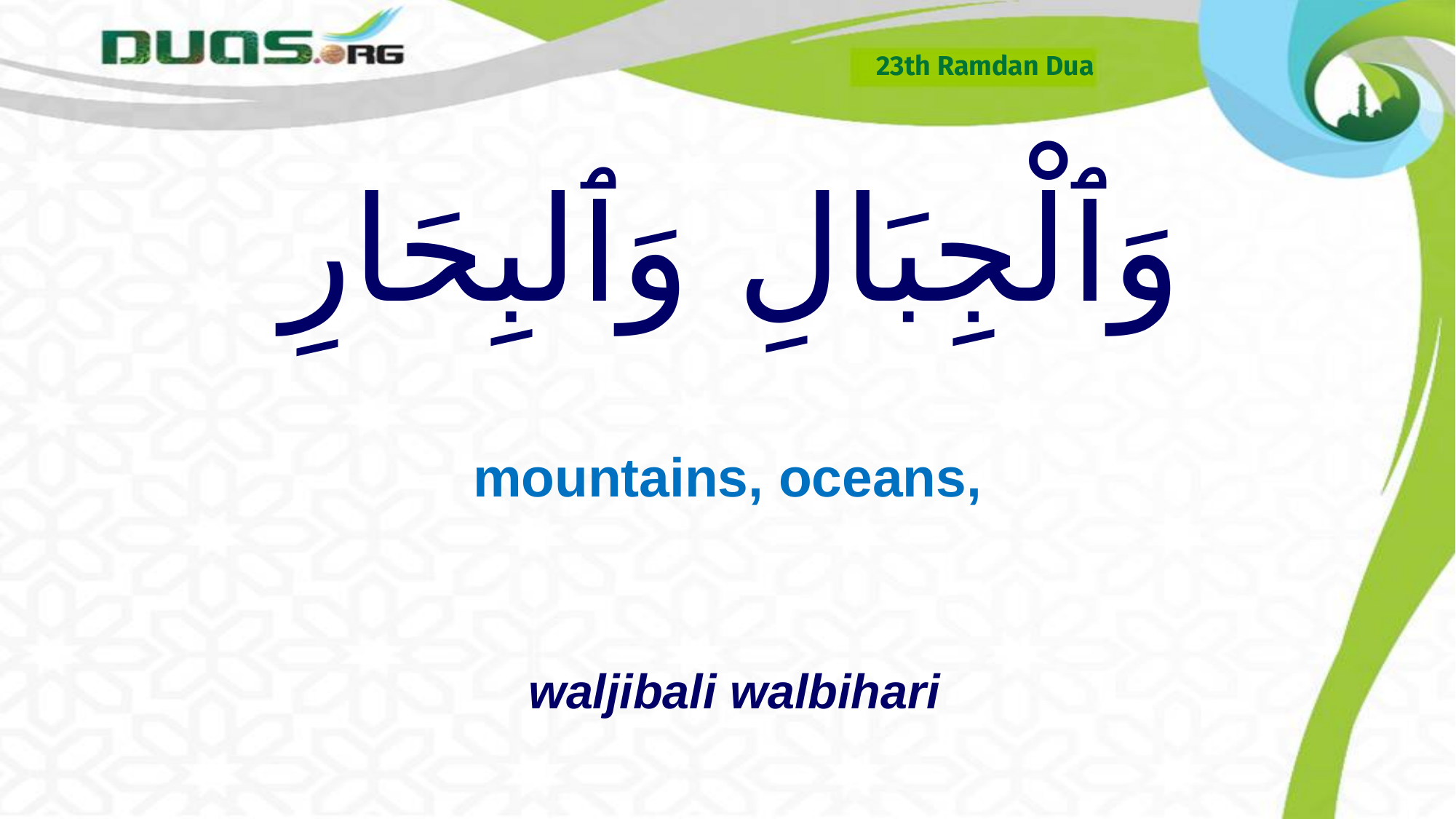

23th Ramdan Dua
# وَٱلْجِبَالِ وَٱلبِحَارِ
mountains, oceans,
waljibali walbihari